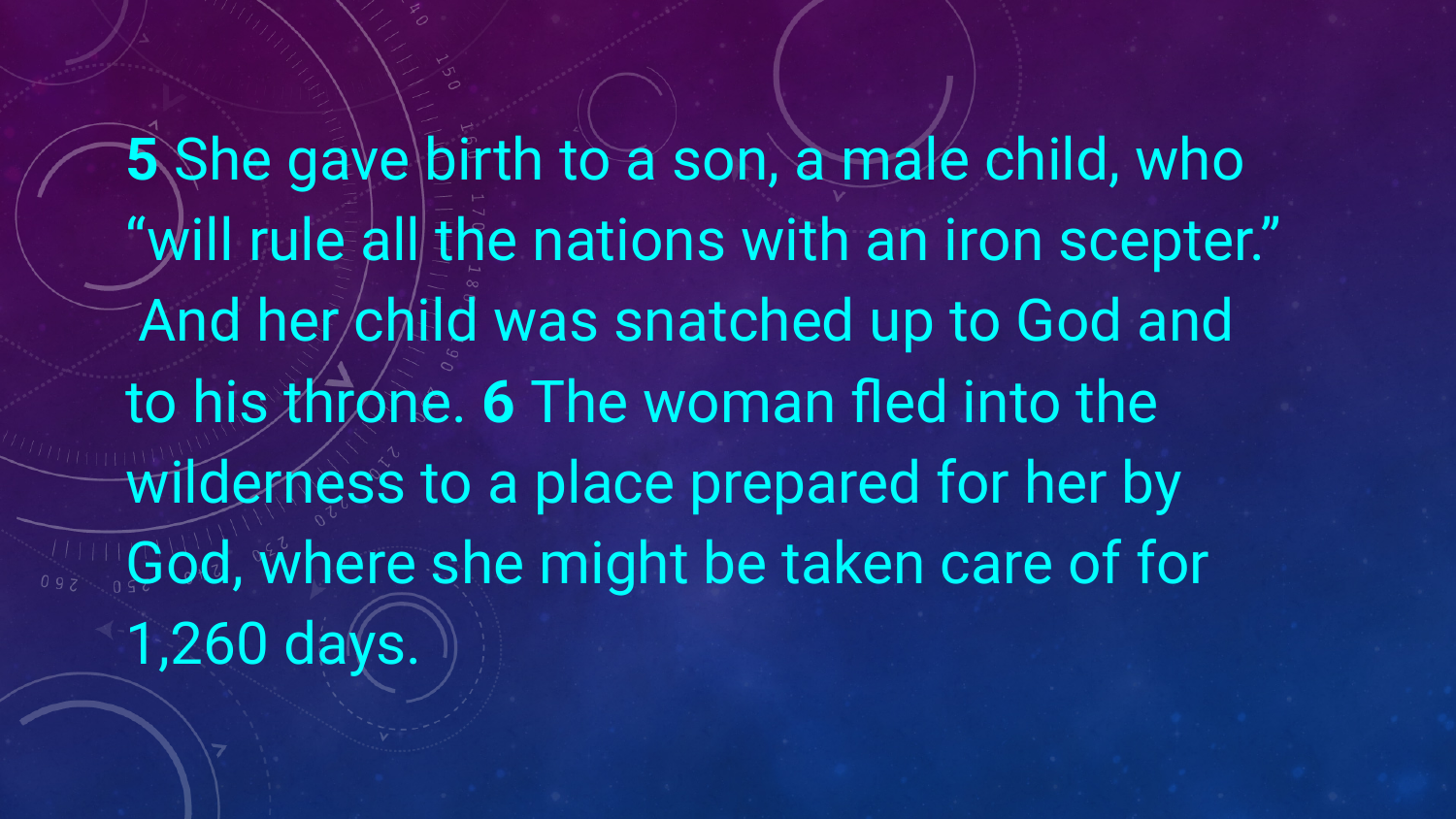

5 She gave birth to a son, a male child, who “will rule all the nations with an iron scepter.”  And her child was snatched up to God and to his throne. 6 The woman fled into the wilderness to a place prepared for her by God, where she might be taken care of for 1,260 days.